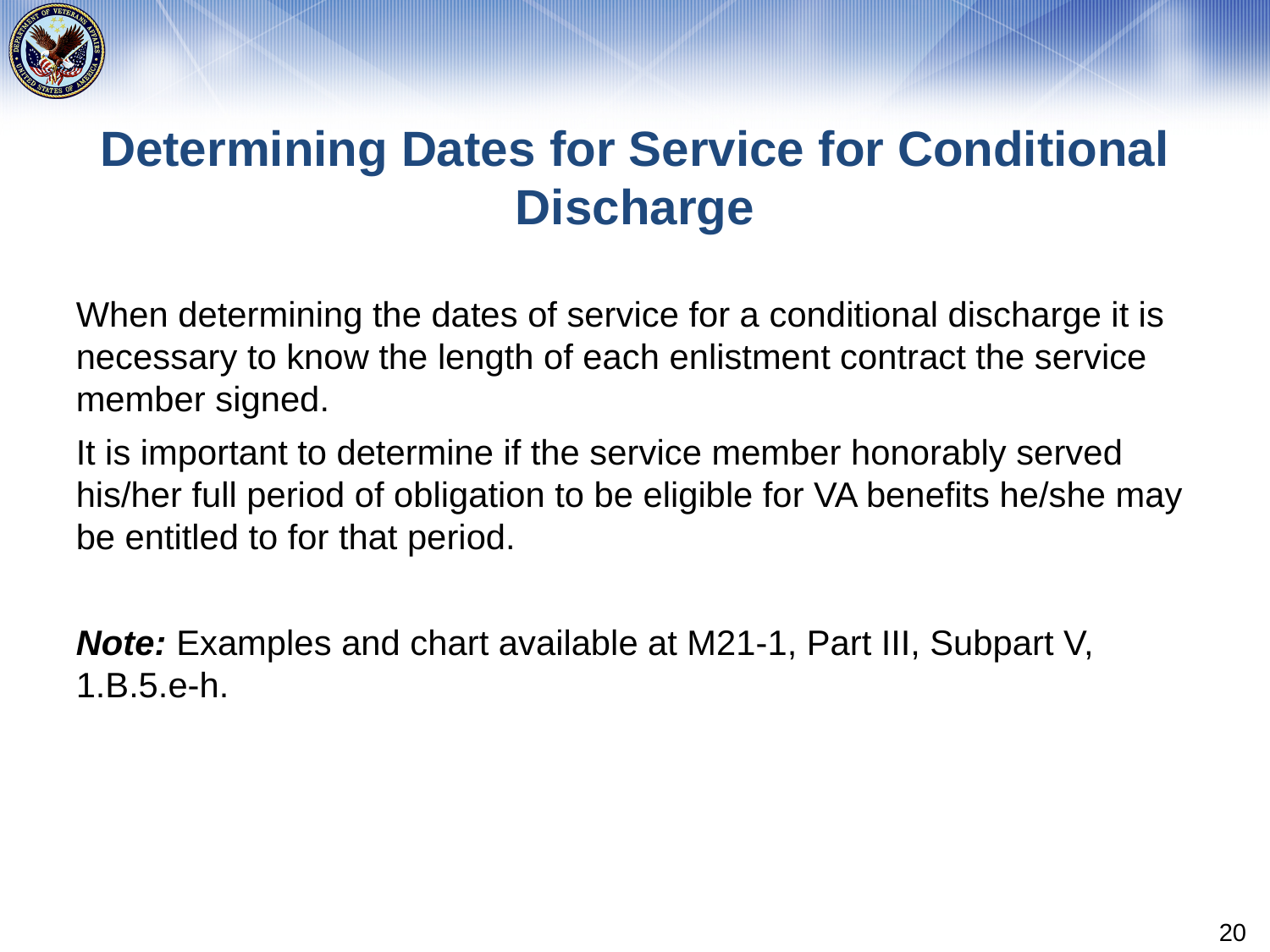

# Determining Dates for Service for Conditional Discharge
When determining the dates of service for a conditional discharge it is necessary to know the length of each enlistment contract the service member signed.
It is important to determine if the service member honorably served his/her full period of obligation to be eligible for VA benefits he/she may be entitled to for that period.

Note: Examples and chart available at M21-1, Part III, Subpart V, 1.B.5.e-h.
20